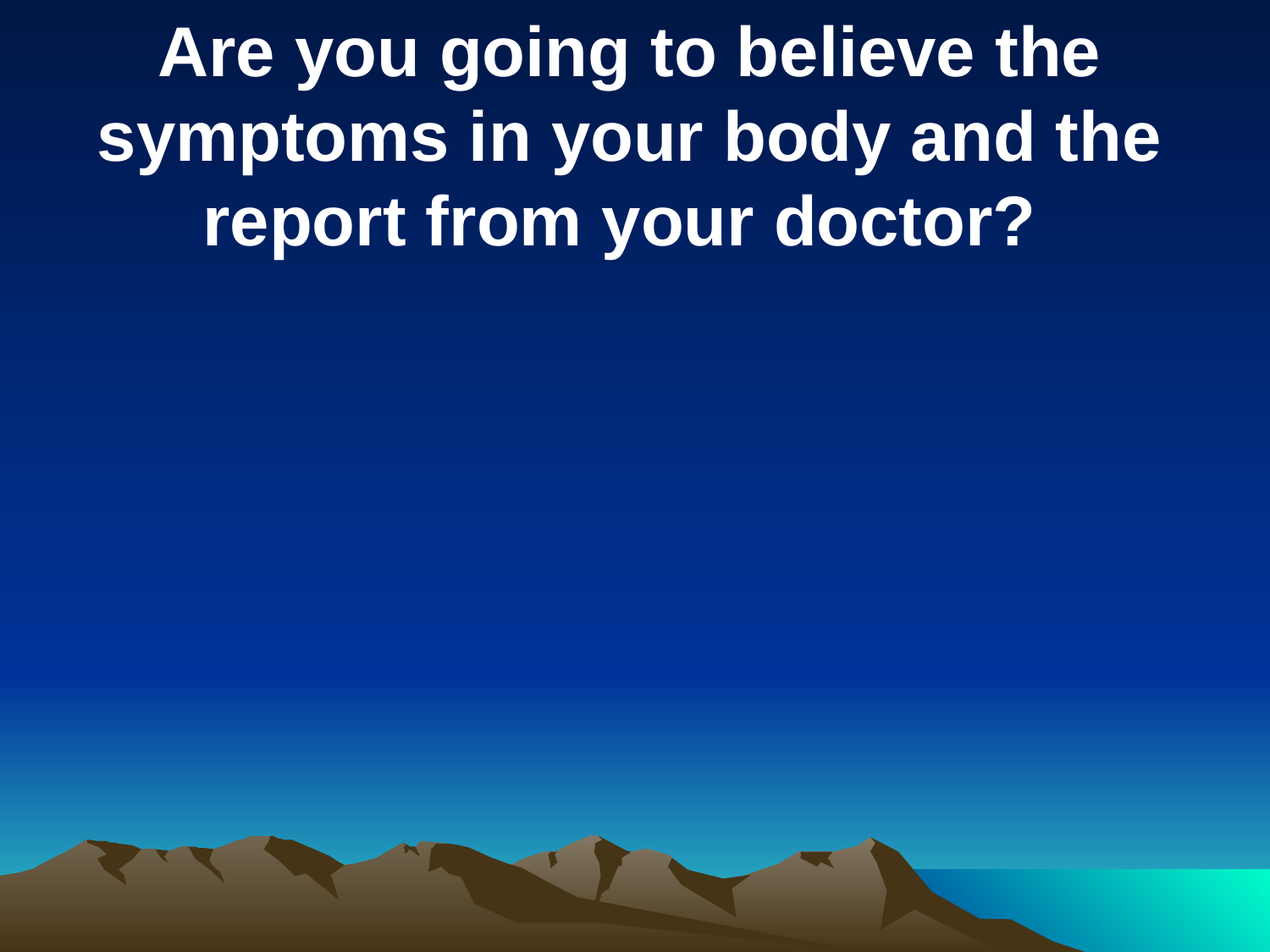

Are you going to believe the symptoms in your body and the report from your doctor?